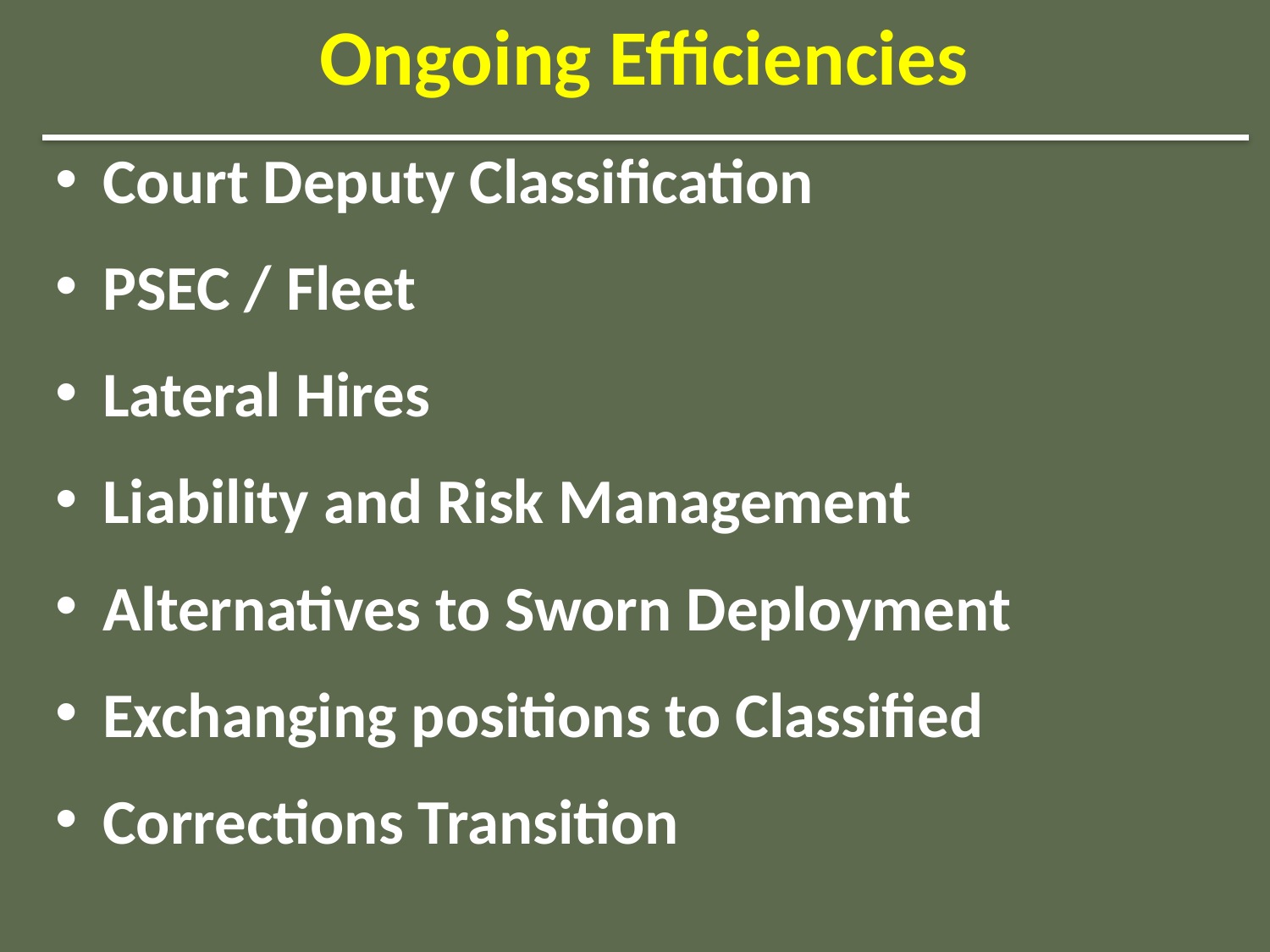

# Ongoing Efficiencies
Court Deputy Classification
PSEC / Fleet
Lateral Hires
Liability and Risk Management
Alternatives to Sworn Deployment
Exchanging positions to Classified
Corrections Transition